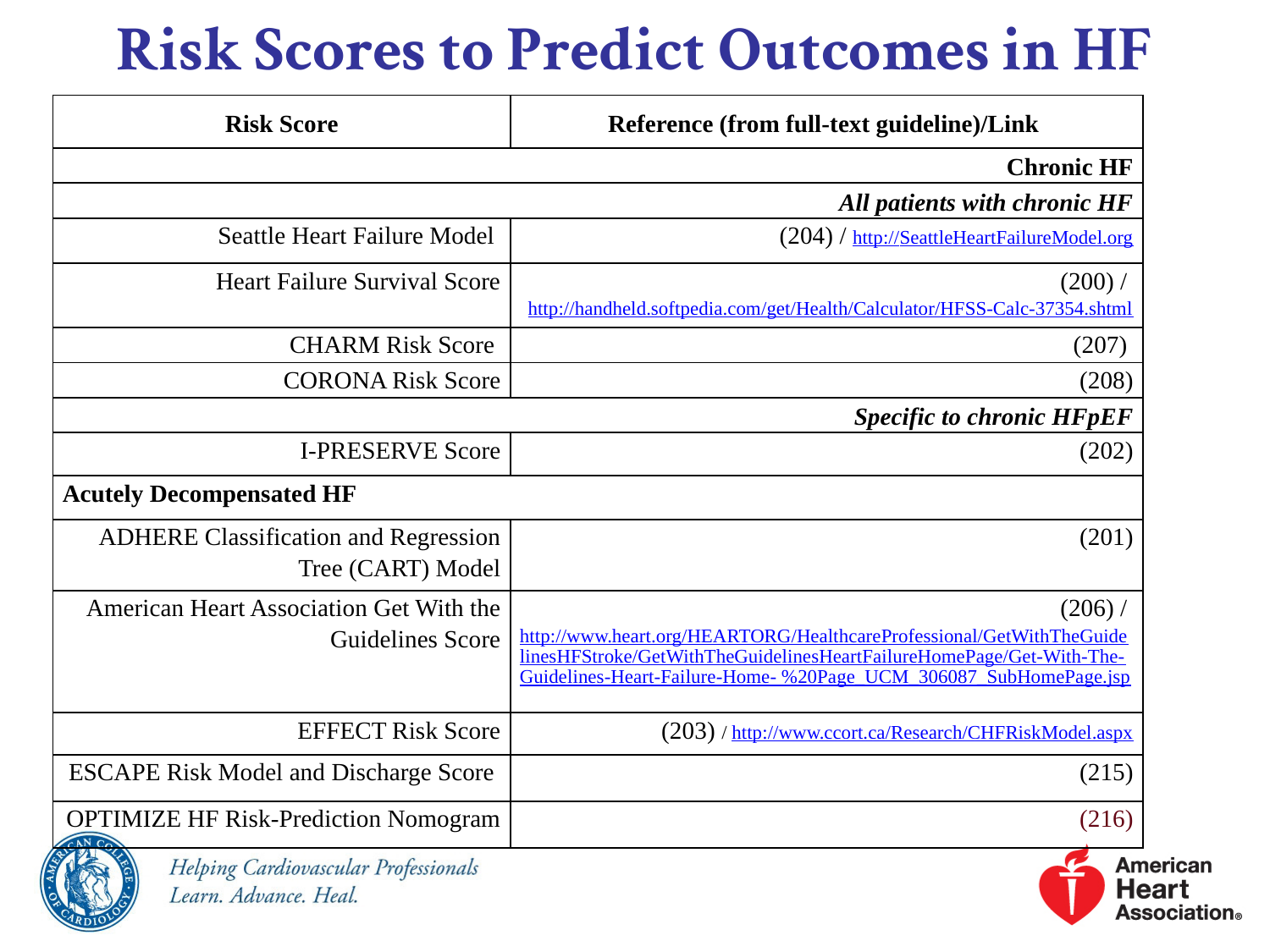

# Risk Scores to Predict Outcomes in HF
| Risk Score | Reference (from full-text guideline)/Link |
| --- | --- |
| Chronic HF |  |
| All patients with chronic HF |  |
| Seattle Heart Failure Model | (204) / http://SeattleHeartFailureModel.org |
| Heart Failure Survival Score | (200) / http://handheld.softpedia.com/get/Health/Calculator/HFSS-Calc-37354.shtml |
| CHARM Risk Score | (207) |
| CORONA Risk Score | (208) |
| Specific to chronic HFpEF |  |
| I-PRESERVE Score | (202) |
| Acutely Decompensated HF |  |
| ADHERE Classification and Regression Tree (CART) Model | (201) |
| American Heart Association Get With the Guidelines Score | (206) / http://www.heart.org/HEARTORG/HealthcareProfessional/GetWithTheGuidelinesHFStroke/GetWithTheGuidelinesHeartFailureHomePage/Get-With-The-Guidelines-Heart-Failure-Home- %20Page\_UCM\_306087\_SubHomePage.jsp |
| EFFECT Risk Score | (203) / http://www.ccort.ca/Research/CHFRiskModel.aspx |
| ESCAPE Risk Model and Discharge Score | (215) |
| OPTIMIZE HF Risk-Prediction Nomogram | (216) |